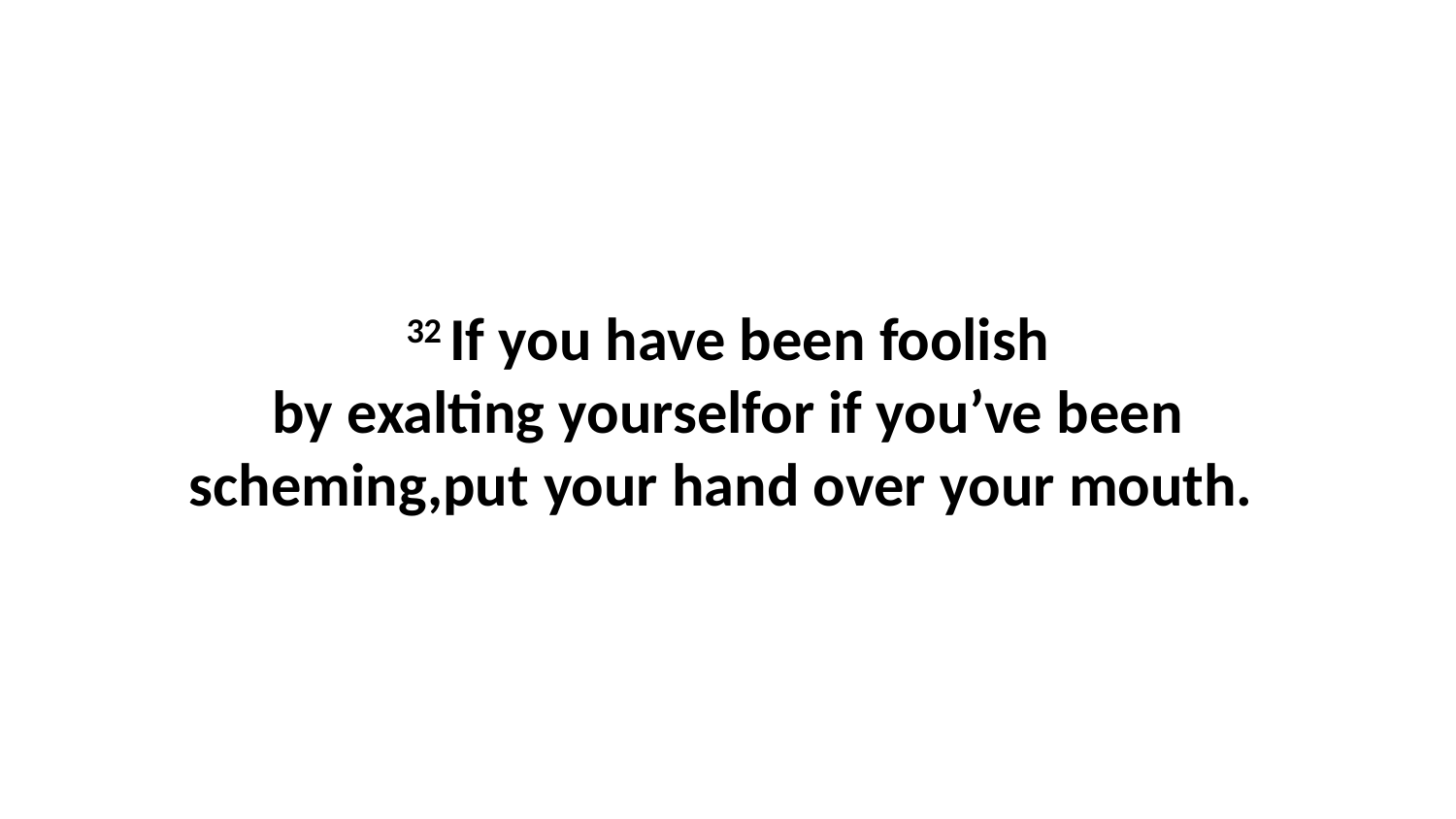

32 If you have been foolish by exalting yourselfor if you’ve been scheming,put your hand over your mouth.